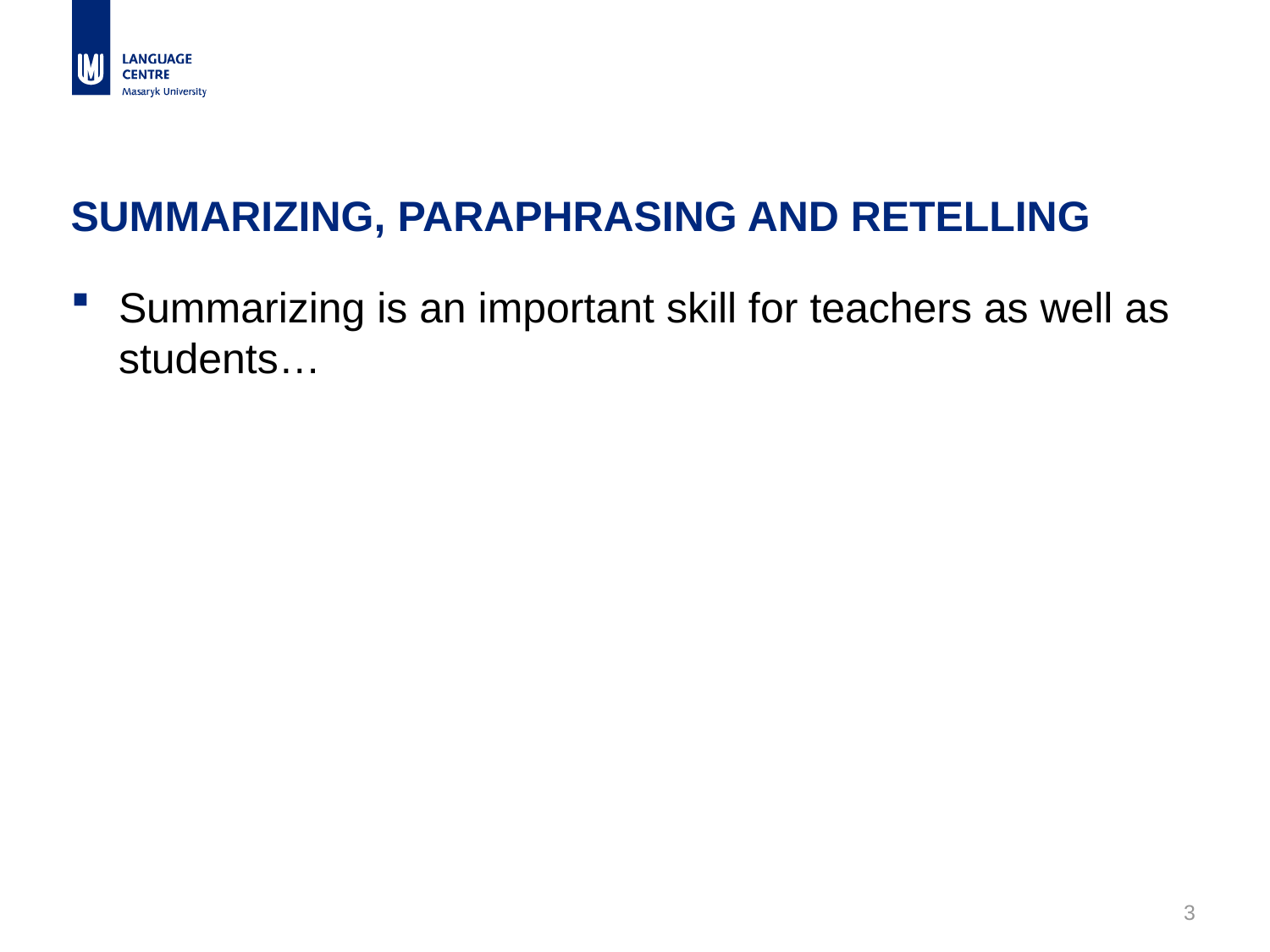

# SUMMARIZING, PARAPHRASING AND RETELLING
Summarizing is an important skill for teachers as well as students…

3